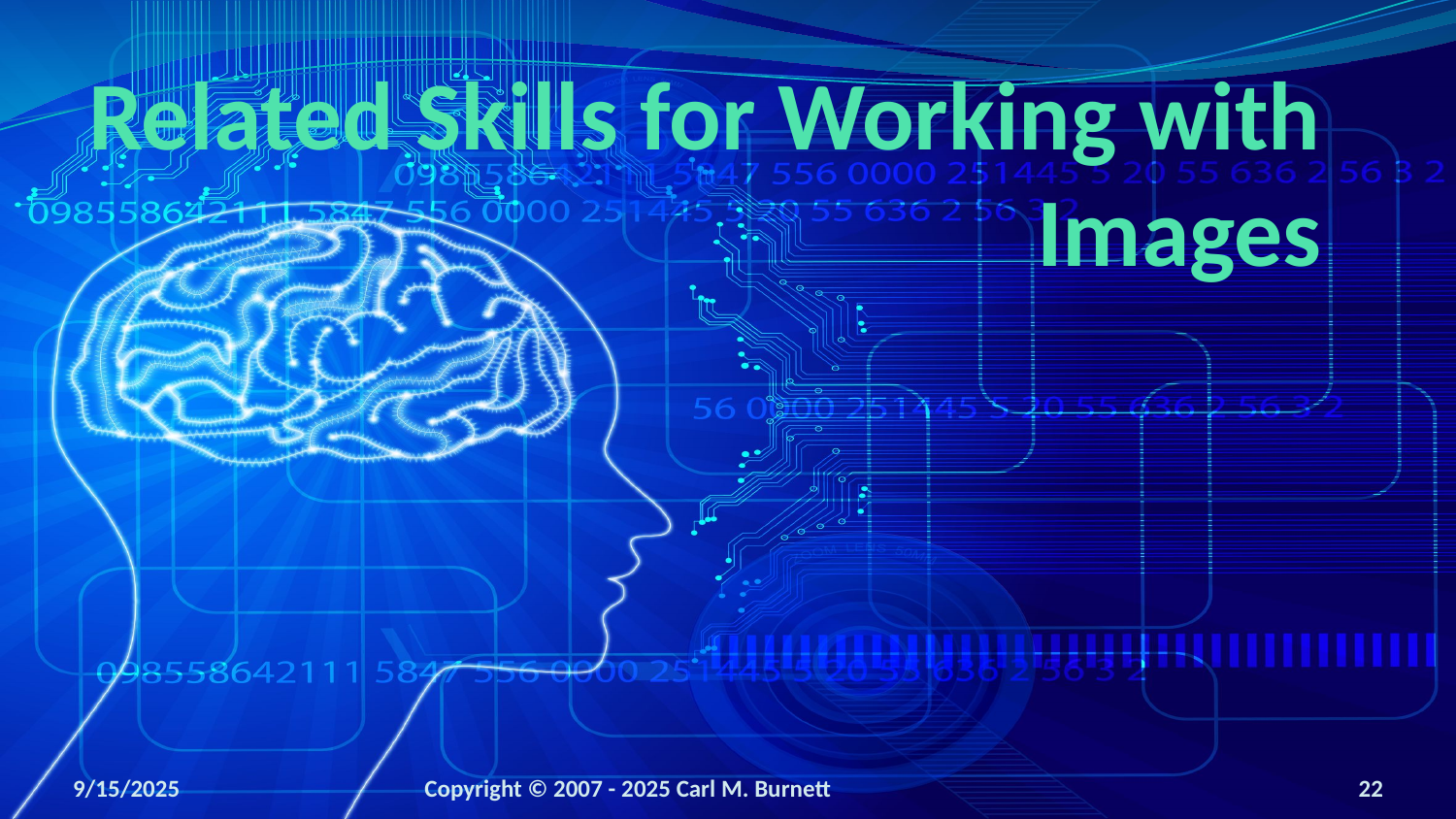

# Related Skills for Working with Images

9/15/2025
Copyright © 2007 - 2025 Carl M. Burnett
22